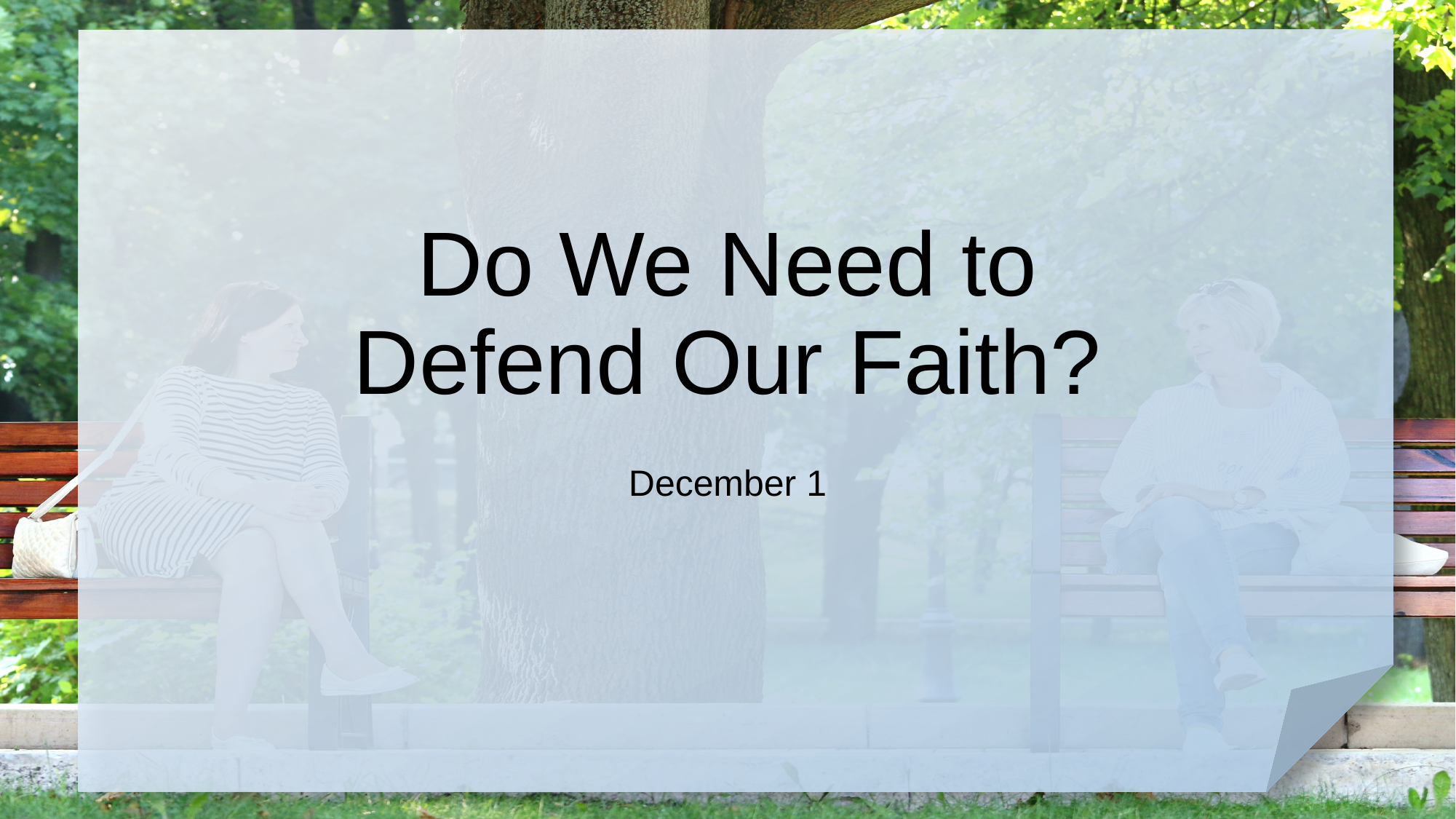

# Do We Need to Defend Our Faith?
December 1